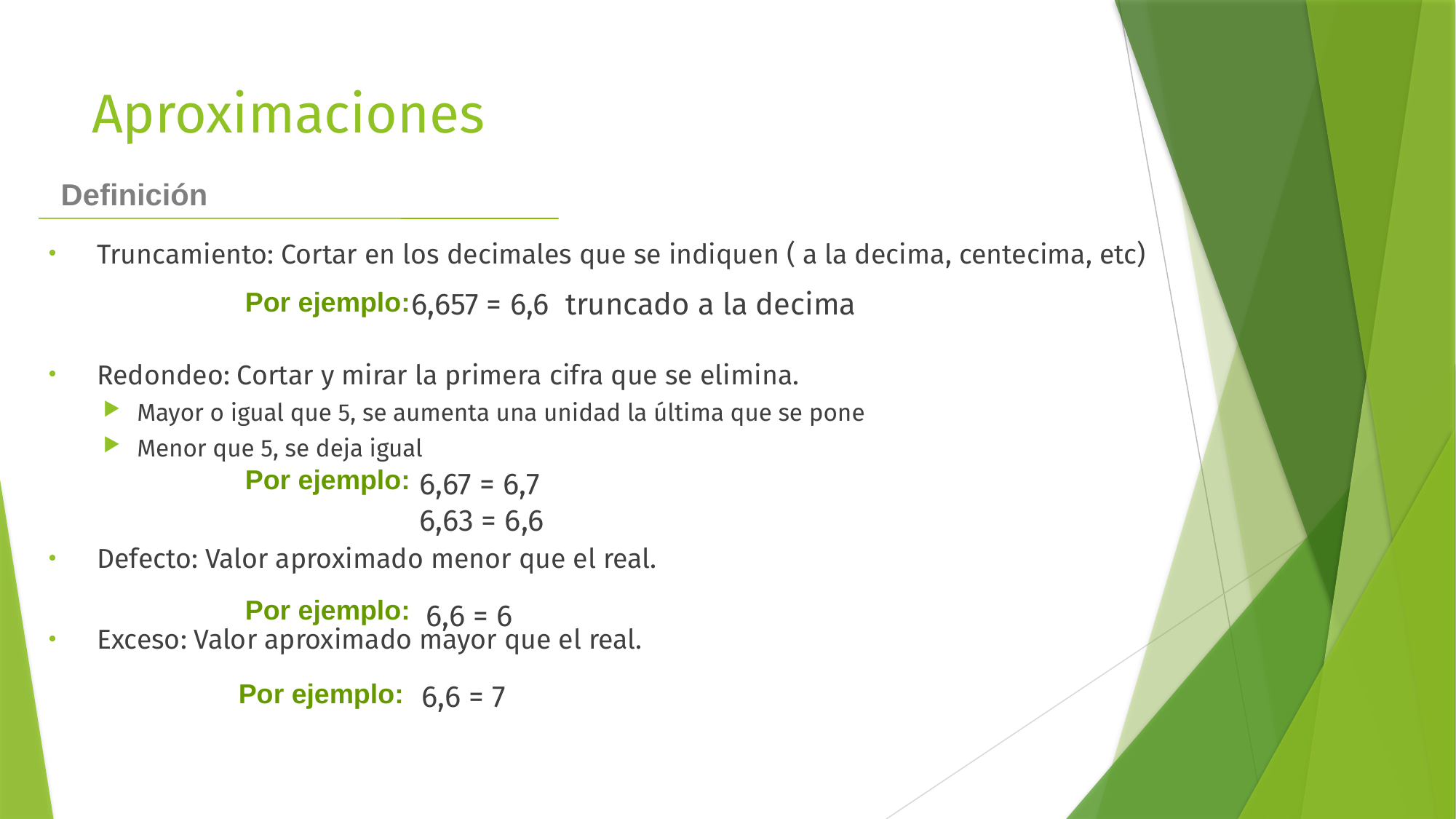

# Aproximaciones

 Truncamiento: Cortar en los decimales que se indiquen ( a la decima, centecima, etc)

 Redondeo: Cortar y mirar la primera cifra que se elimina.
Mayor o igual que 5, se aumenta una unidad la última que se pone
Menor que 5, se deja igual

 Defecto: Valor aproximado menor que el real.

 Exceso: Valor aproximado mayor que el real.

      Definición

Por ejemplo:
6,657 = 6,6  truncado a la decima
Por ejemplo:
6,67 = 6,7
6,63 = 6,6
Por ejemplo:
6,6 = 6
Por ejemplo:
6,6 = 7